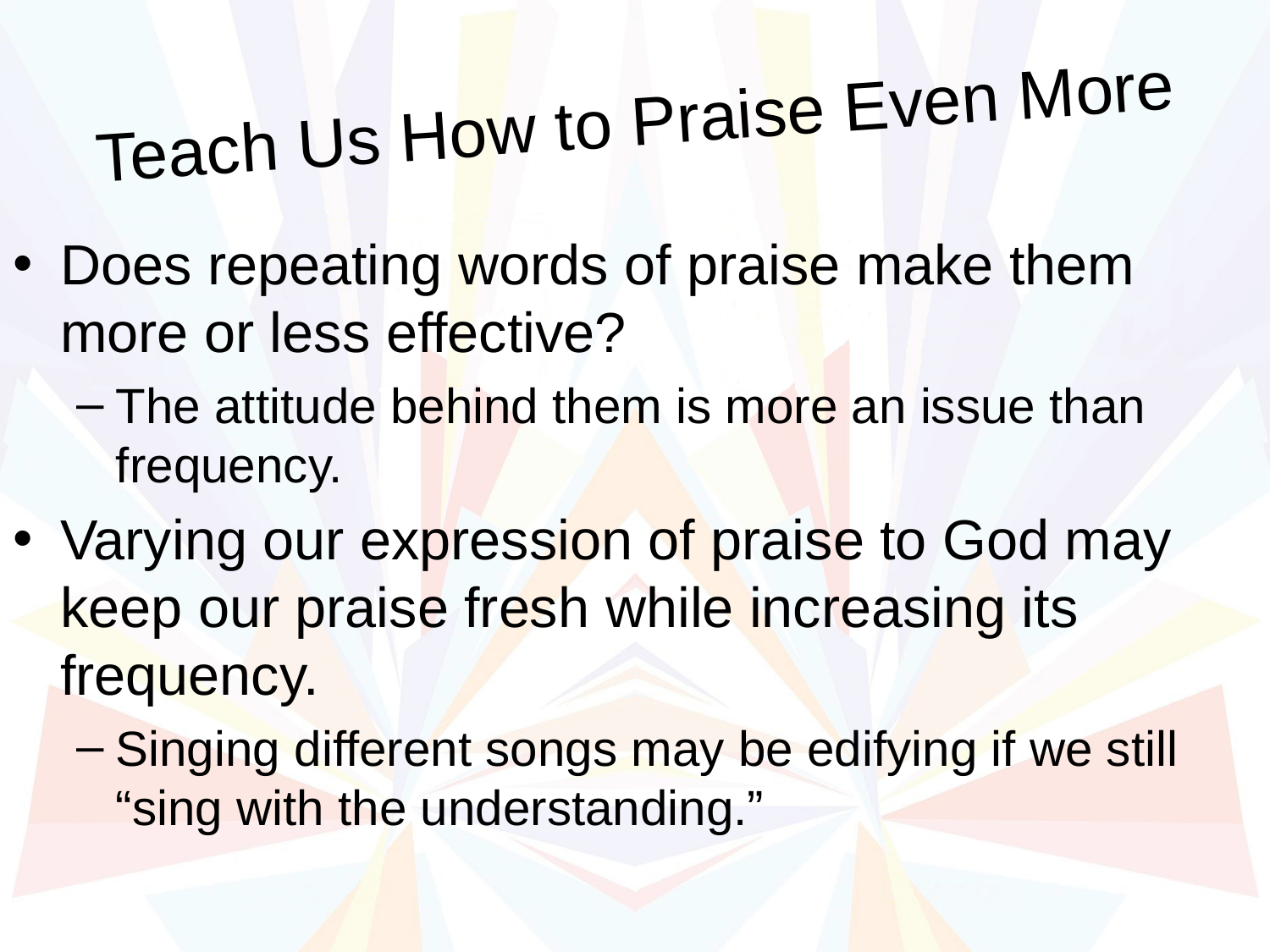

# Teach Us How to Praise Even More
Does repeating words of praise make them more or less effective?
The attitude behind them is more an issue than frequency.
Varying our expression of praise to God may keep our praise fresh while increasing its frequency.
Singing different songs may be edifying if we still “sing with the understanding.”